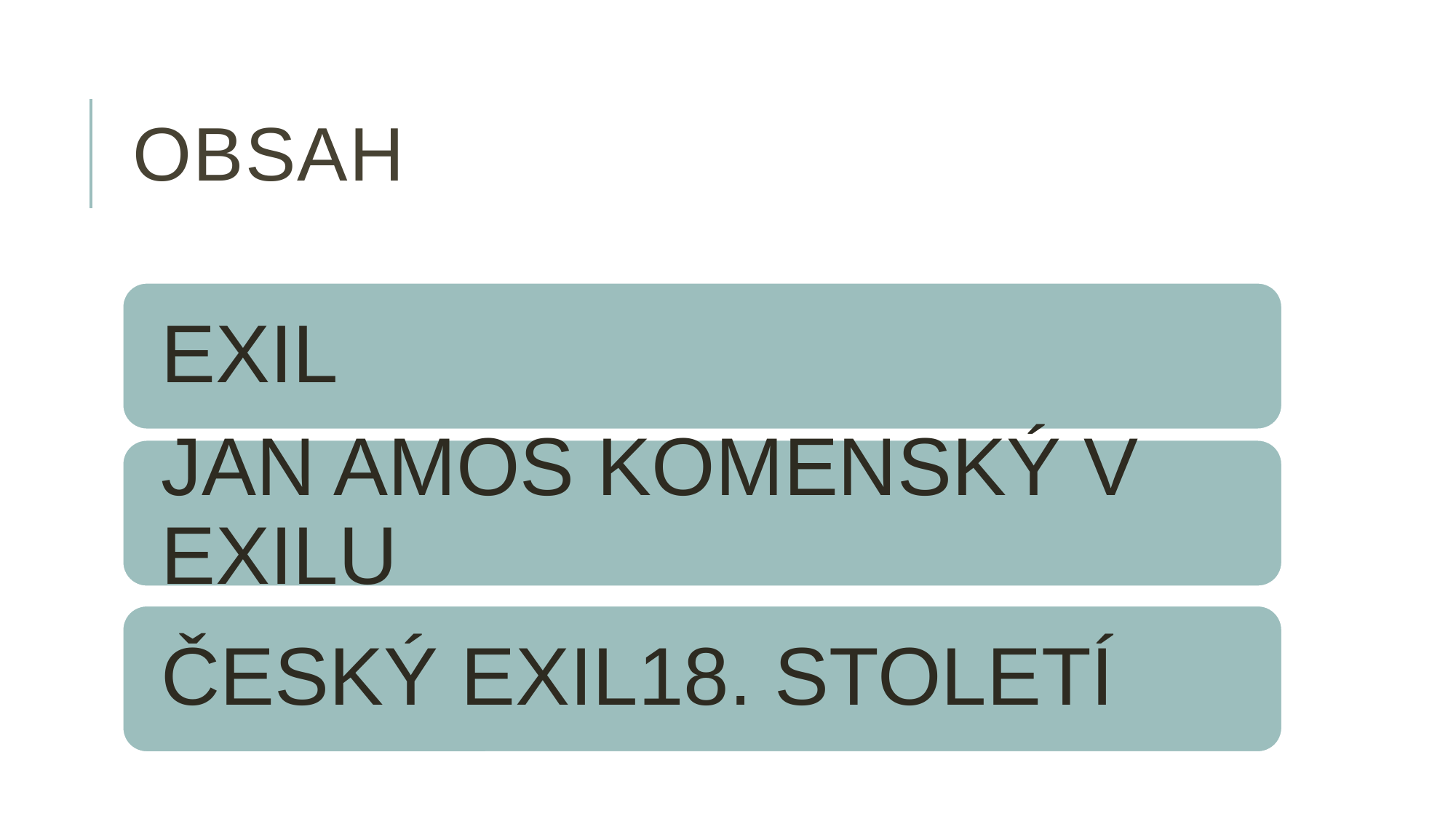

# Obsah
EXIL
JAN AMOS KOMENSKÝ V EXILU
ČESKÝ EXIL18. STOLETÍ